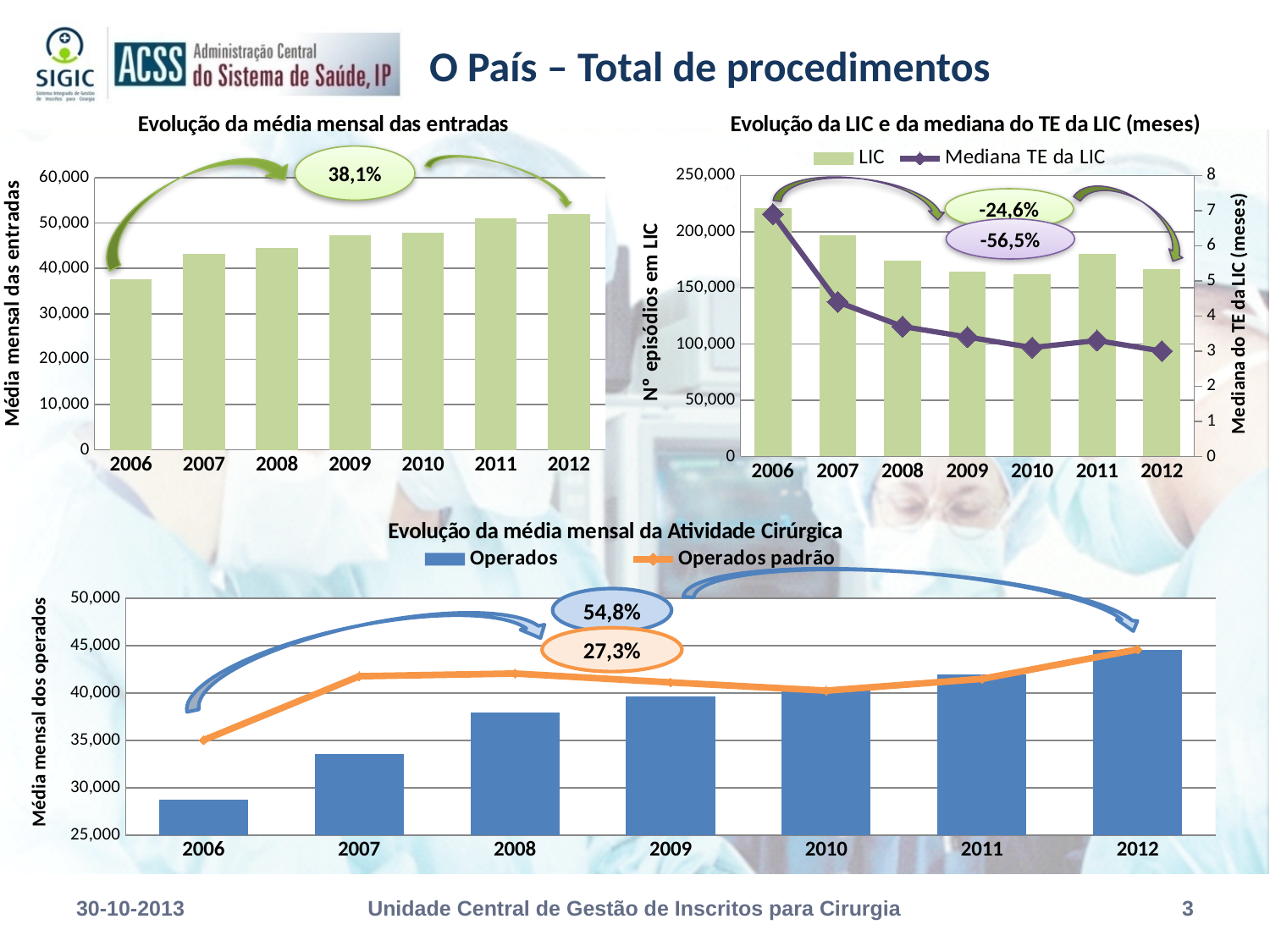

# O País – Total de procedimentos

### Chart: Evolução da média mensal das entradas

| Category | Entradas |
|---|---|
| 2006 | 37661.833333333336 |
| 2007 | 43139.333333333336 |
| 2008 | 44528.666666666664 |
| 2009 | 47239.833333333336 |
| 2010 | 47793.916666666664 |
| 2011 | 50961.25 |
| 2012 | 52018.833333333336 |

### Chart: Evolução da LIC e da mediana do TE da LIC (meses)

| Category | LIC | Mediana TE da LIC |
|---|---|---|
| 2006 | 221208.0 | 6.9 |
| 2007 | 197150.0 | 4.4 |
| 2008 | 174179.0 | 3.7 |
| 2009 | 164751.0 | 3.4 |
| 2010 | 162211.0 | 3.1 |
| 2011 | 180356.0 | 3.3 |
| 2012 | 166798.0 | 3.0 |
38,1%

-24,6%

-56,5%

### Chart: Evolução da média mensal da Atividade Cirúrgica

| Category | Operados |  |
|---|---|---|
| 2006 | 28776.75 | 35032.166666666664 |
| 2007 | 33588.416666666664 | 41776.166666666664 |
| 2008 | 37958.583333333336 | 42062.916666666664 |
| 2009 | 39607.75 | 41126.916666666664 |
| 2010 | 40338.75 | 40258.0 |
| 2011 | 41993.25 | 41494.916666666664 |
| 2012 | 44534.583333333336 | 44601.5 |
54,8%

27,3%
30-10-2013
Unidade Central de Gestão de Inscritos para Cirurgia
3